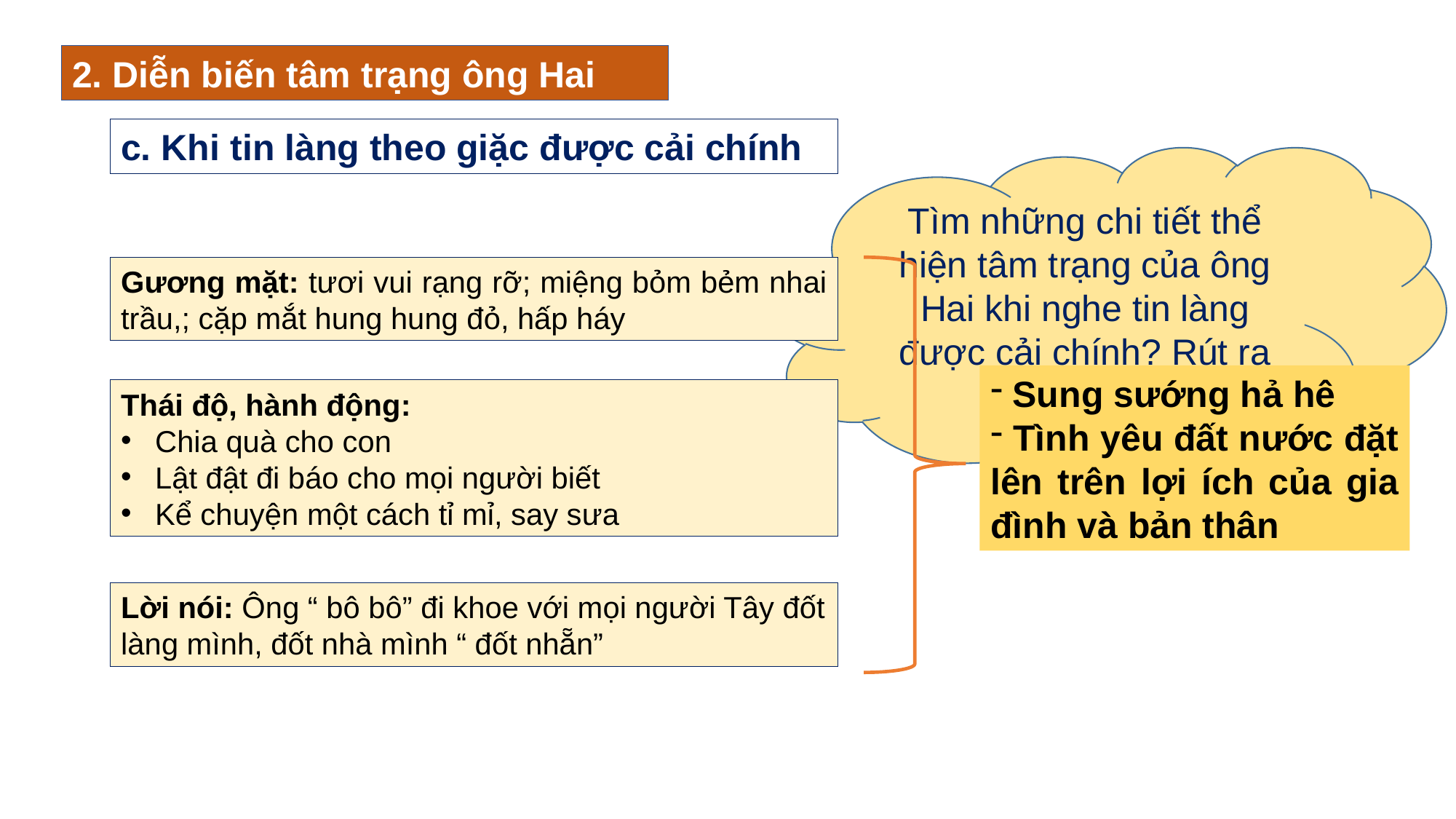

2. Diễn biến tâm trạng ông Hai
c. Khi tin làng theo giặc được cải chính
Tìm những chi tiết thể hiện tâm trạng của ông Hai khi nghe tin làng được cải chính? Rút ra nhận xét
Gương mặt: tươi vui rạng rỡ; miệng bỏm bẻm nhai trầu,; cặp mắt hung hung đỏ, hấp háy

 Sung sướng hả hê
 Tình yêu đất nước đặt lên trên lợi ích của gia đình và bản thân
Thái độ, hành động:
Chia quà cho con
Lật đật đi báo cho mọi người biết
Kể chuyện một cách tỉ mỉ, say sưa
Lời nói: Ông “ bô bô” đi khoe với mọi người Tây đốt làng mình, đốt nhà mình “ đốt nhẵn”